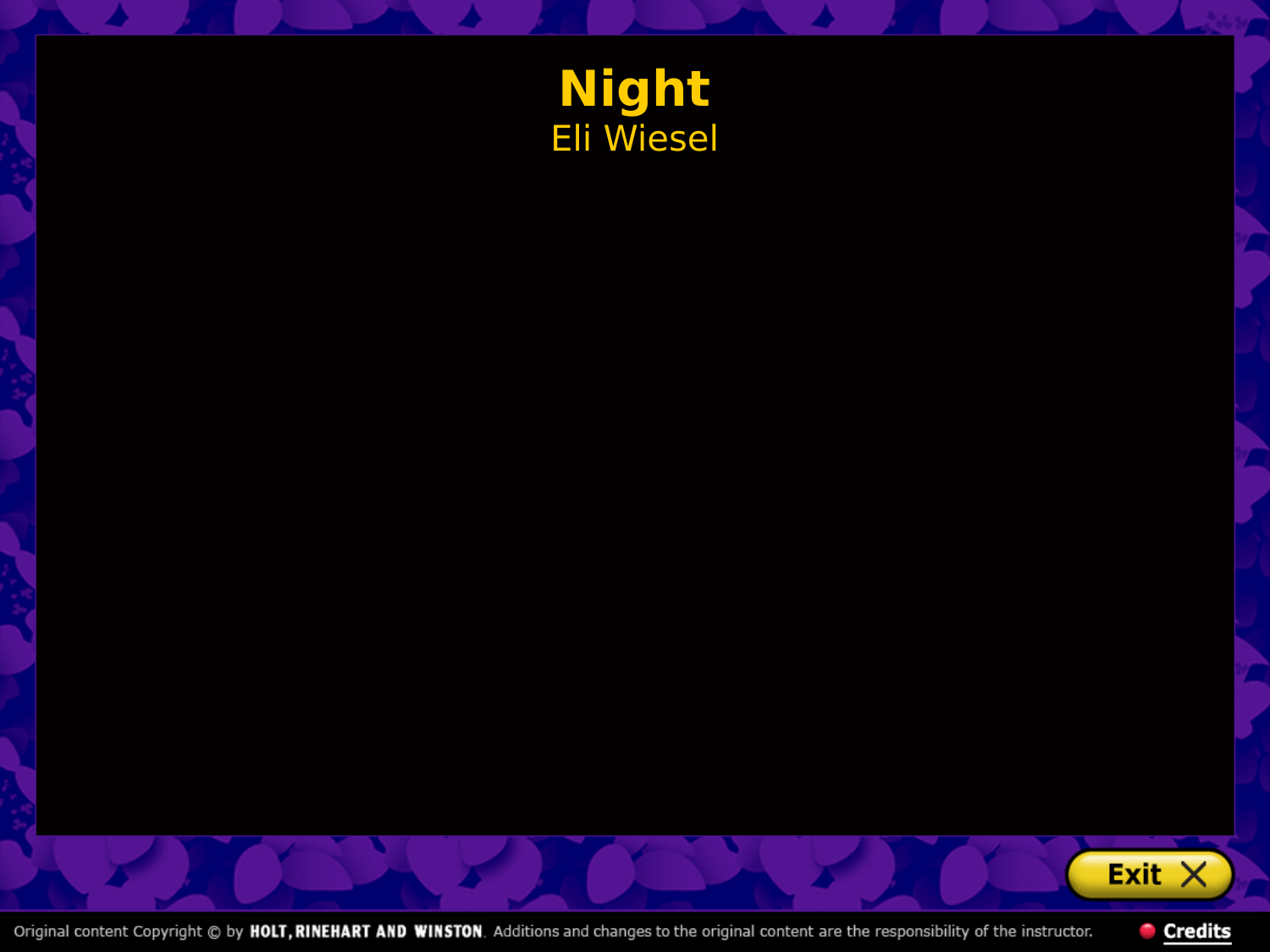

# Night Eli Wiesel
Images provided by Jupiter Images and Shutterstock.